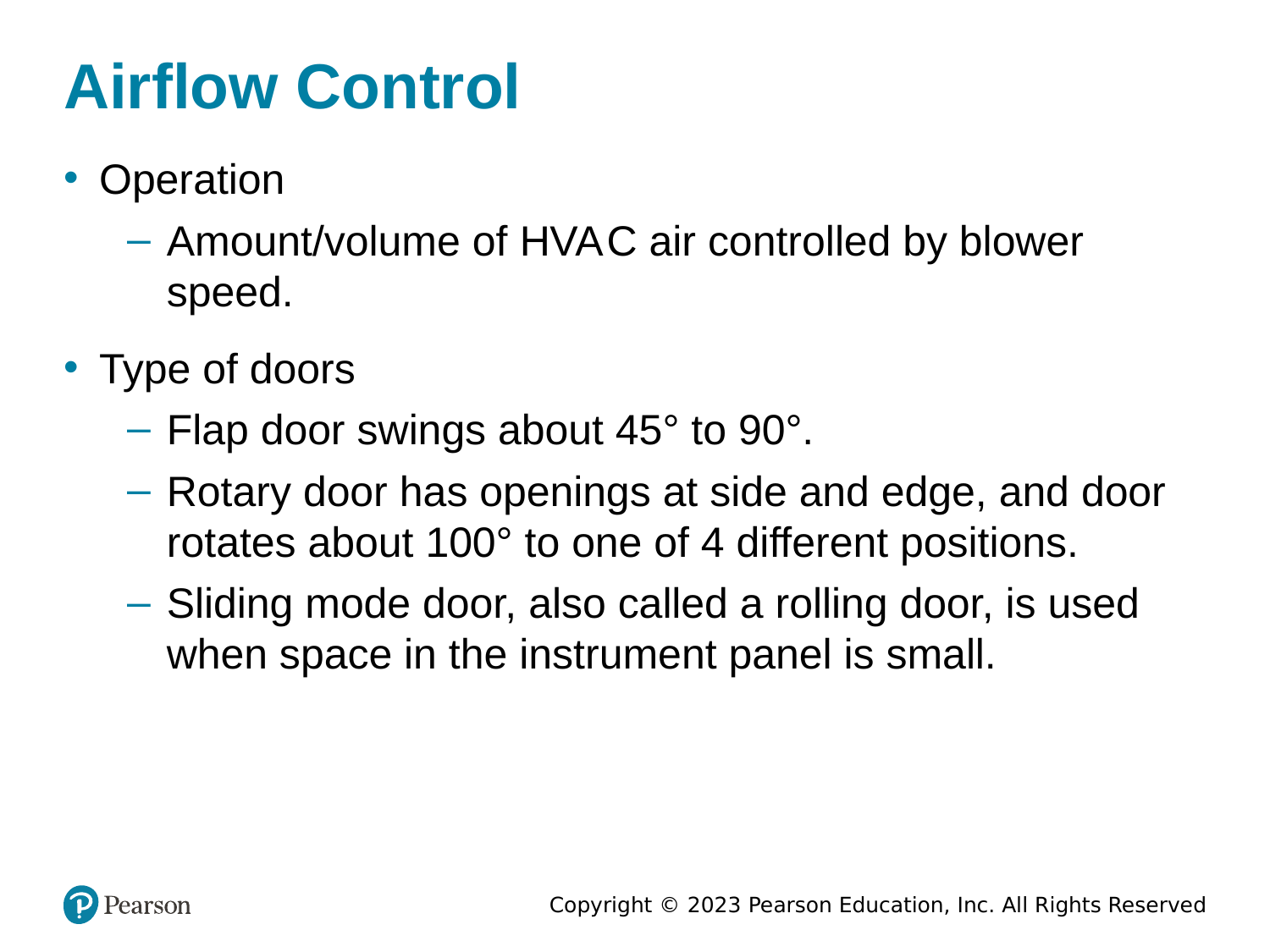

# Airflow Control
Operation
Amount/volume of H V A C air controlled by blower speed.
Type of doors
Flap door swings about 45° to 90°.
Rotary door has openings at side and edge, and door rotates about 100° to one of 4 different positions.
Sliding mode door, also called a rolling door, is used when space in the instrument panel is small.